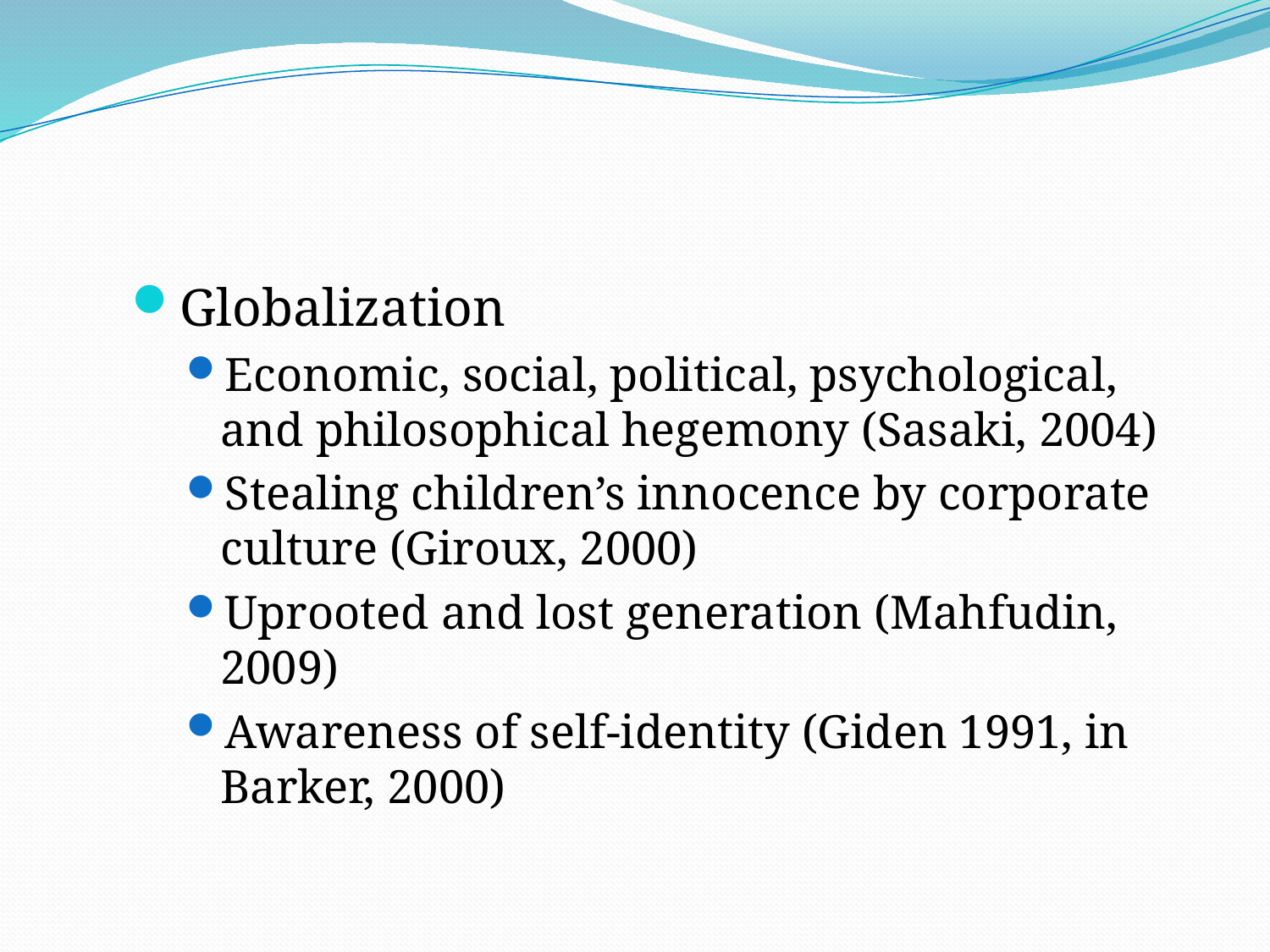

#
Globalization
Economic, social, political, psychological, and philosophical hegemony (Sasaki, 2004)
Stealing children’s innocence by corporate culture (Giroux, 2000)
Uprooted and lost generation (Mahfudin, 2009)
Awareness of self-identity (Giden 1991, in Barker, 2000)